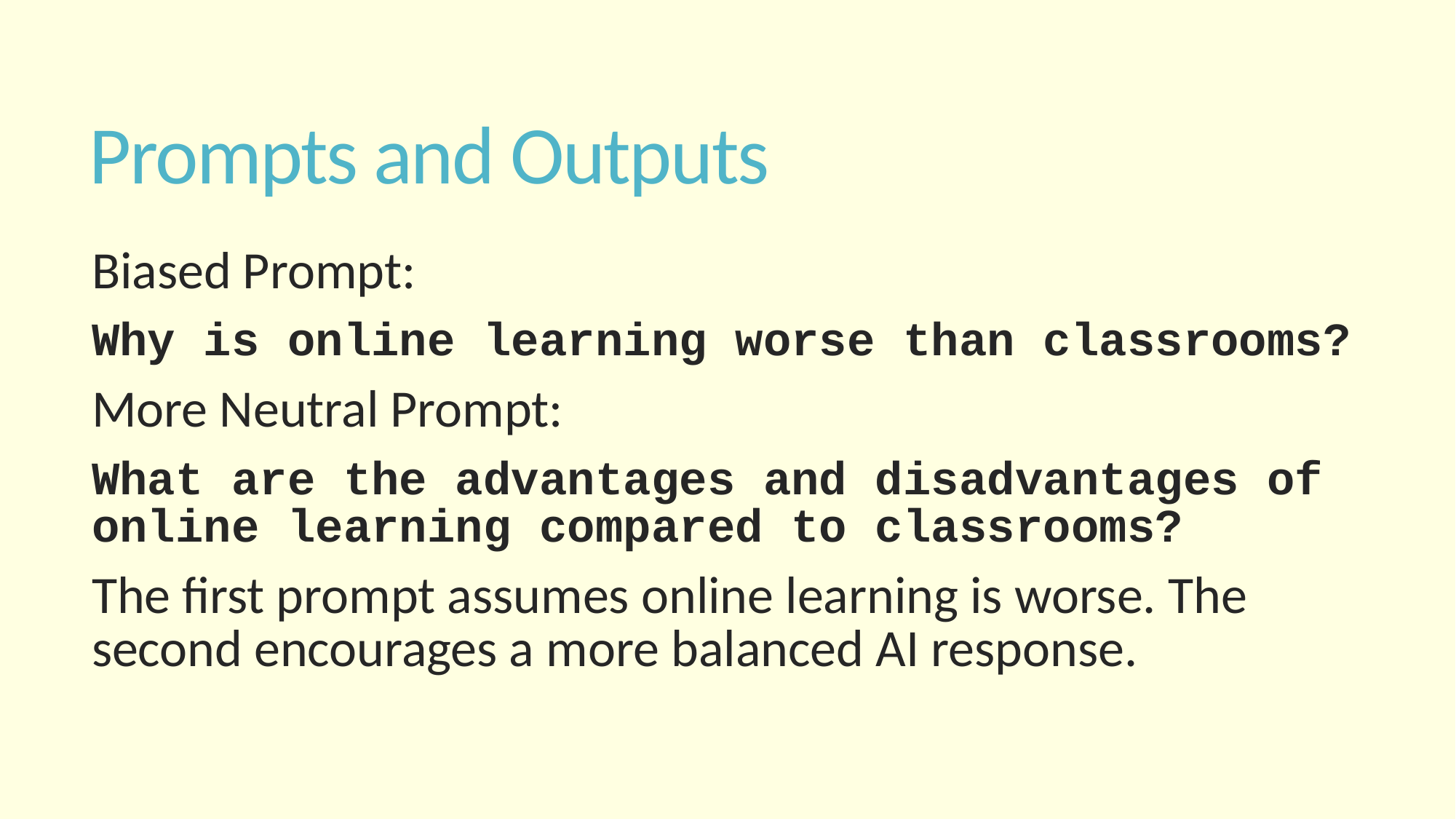

# Prompts and Outputs
Biased Prompt:
Why is online learning worse than classrooms?
More Neutral Prompt:
What are the advantages and disadvantages of online learning compared to classrooms?
The first prompt assumes online learning is worse. The second encourages a more balanced AI response.